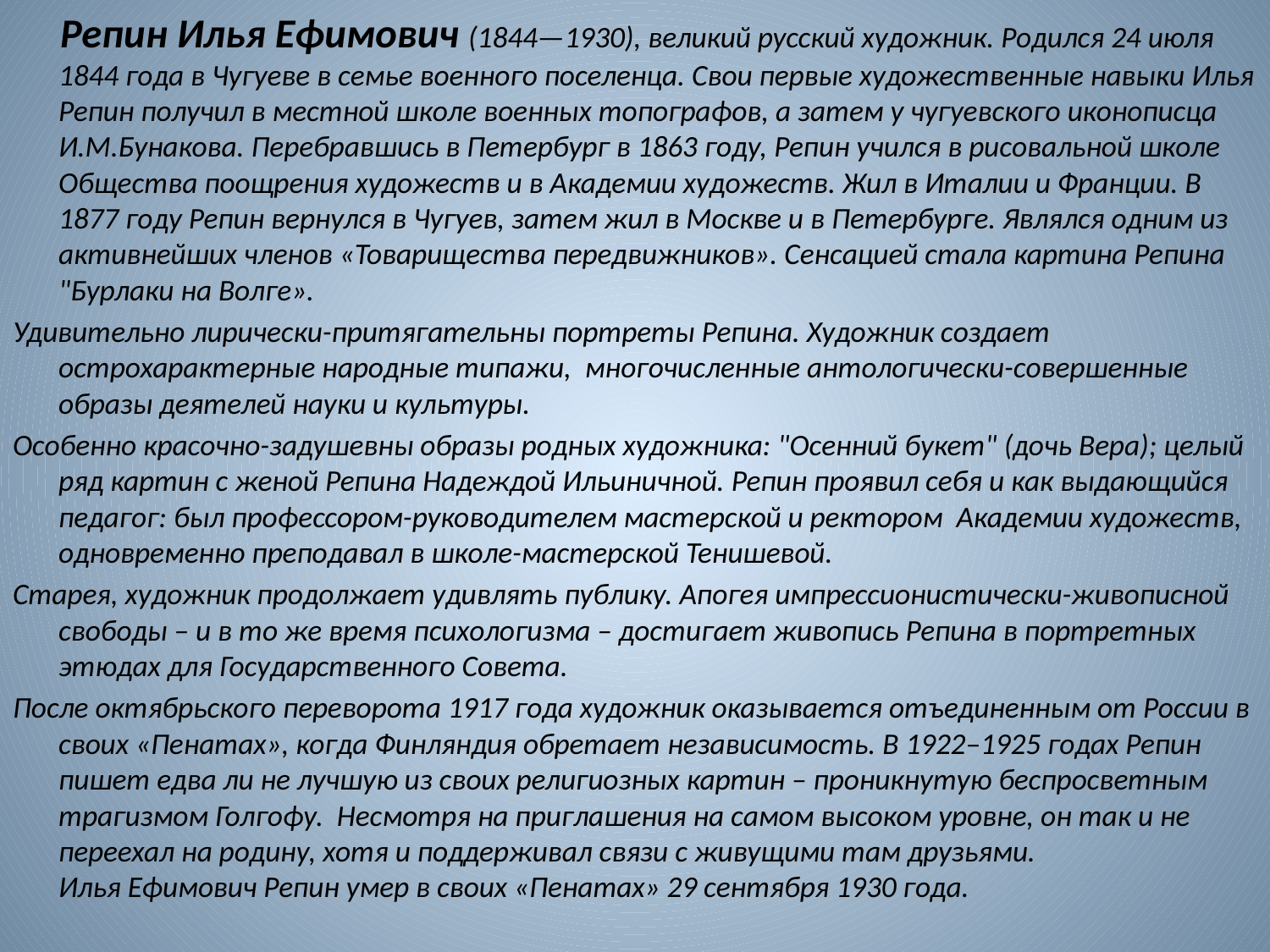

Репин Илья Ефимович (1844—1930), великий русский художник. Родился 24 июля 1844 года в Чугуеве в семье военного поселенца. Свои первые художественные навыки Илья Репин получил в местной школе военных топографов, а затем у чугуевского иконописца И.М.Бунакова. Перебравшись в Петербург в 1863 году, Репин учился в рисовальной школе Общества поощрения художеств и в Академии художеств. Жил в Италии и Франции. В 1877 году Репин вернулся в Чугуев, затем жил в Москве и в Петербурге. Являлся одним из активнейших членов «Товарищества передвижников». Сенсацией стала картина Репина "Бурлаки на Волге».
Удивительно лирически-притягательны портреты Репина. Художник создает острохарактерные народные типажи,  многочисленные антологически-совершенные образы деятелей науки и культуры.
Особенно красочно-задушевны образы родных художника: "Осенний букет" (дочь Вера); целый ряд картин с женой Репина Надеждой Ильиничной. Репин проявил себя и как выдающийся педагог: был профессором-руководителем мастерской и ректором  Академии художеств, одновременно преподавал в школе-мастерской Тенишевой.
Старея, художник продолжает удивлять публику. Апогея импрессионистически-живописной свободы – и в то же время психологизма – достигает живопись Репина в портретных этюдах для Государственного Совета.
После октябрьского переворота 1917 года художник оказывается отъединенным от России в своих «Пенатах», когда Финляндия обретает независимость. В 1922–1925 годах Репин пишет едва ли не лучшую из своих религиозных картин – проникнутую беспросветным трагизмом Голгофу.  Несмотря на приглашения на самом высоком уровне, он так и не переехал на родину, хотя и поддерживал связи с живущими там друзьями.
Илья Ефимович Репин умер в своих «Пенатах» 29 сентября 1930 года.